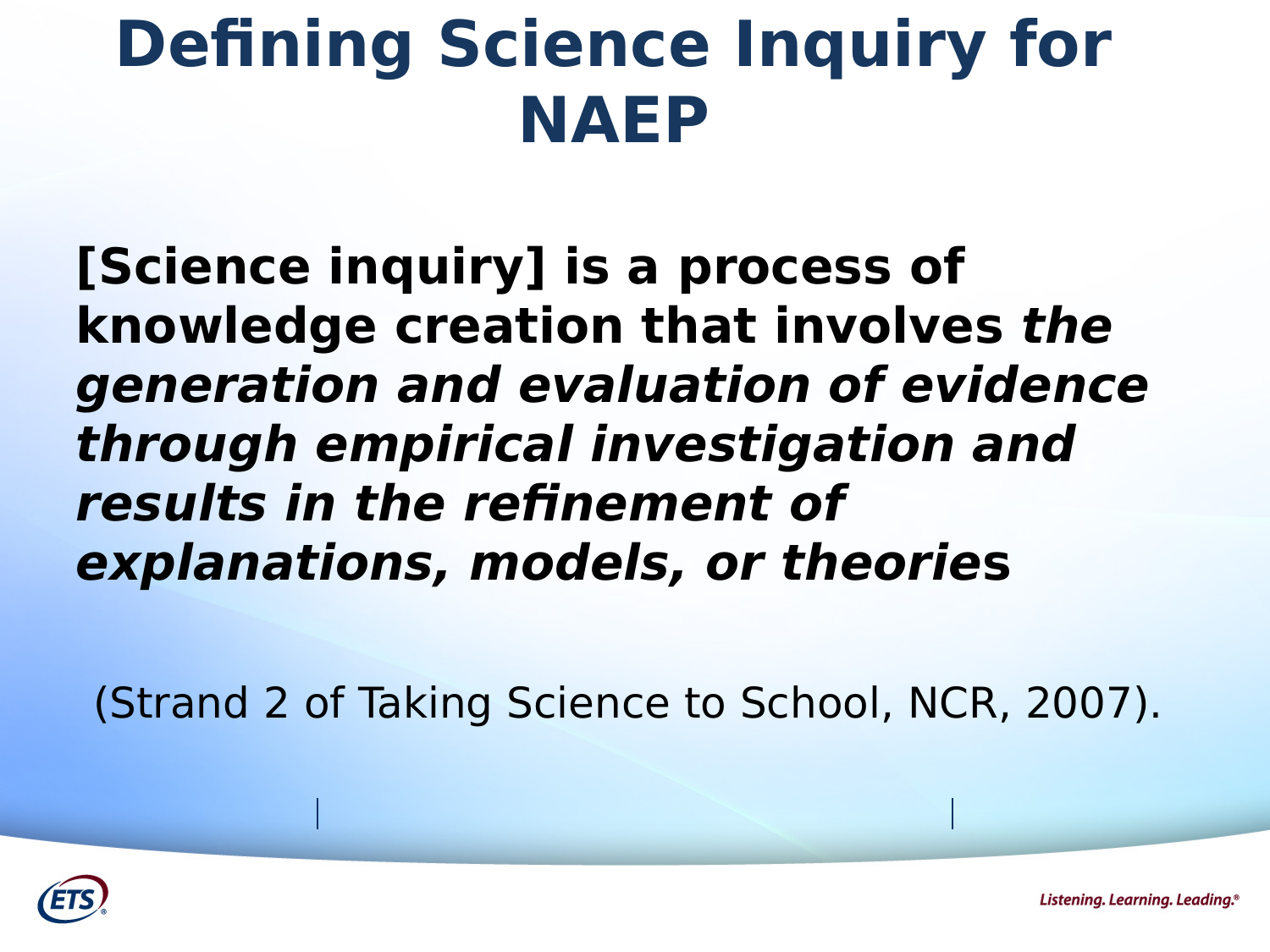

# Defining Science Inquiry for NAEP
[Science inquiry] is a process of knowledge creation that involves the generation and evaluation of evidence through empirical investigation and results in the refinement of explanations, models, or theories

 (Strand 2 of Taking Science to School, NCR, 2007).